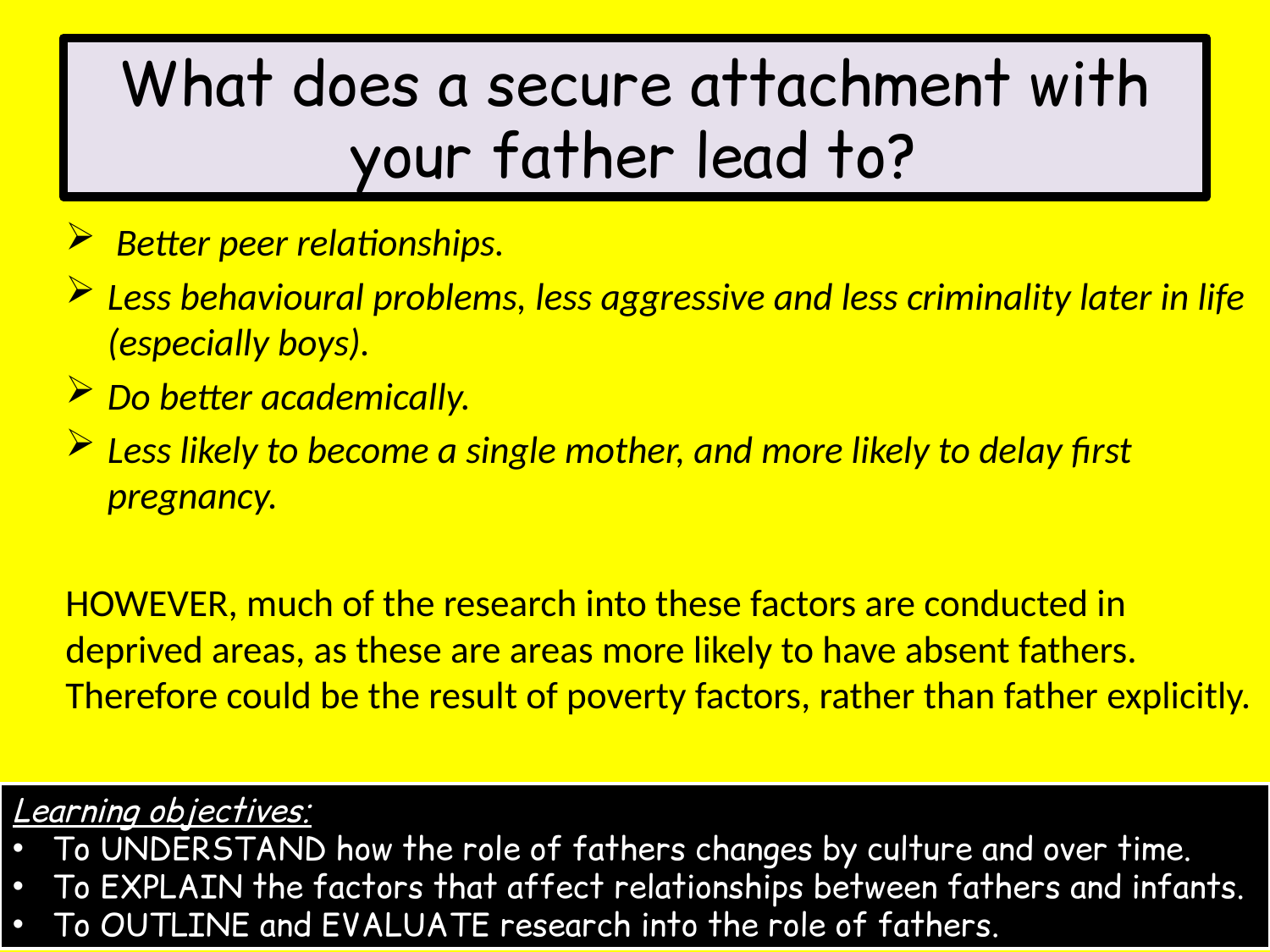

#
What does a secure attachment with your father lead to?
 Better peer relationships.
Less behavioural problems, less aggressive and less criminality later in life (especially boys).
Do better academically.
Less likely to become a single mother, and more likely to delay first pregnancy.

HOWEVER, much of the research into these factors are conducted in deprived areas, as these are areas more likely to have absent fathers. Therefore could be the result of poverty factors, rather than father explicitly.
Learning objectives:
To UNDERSTAND how the role of fathers changes by culture and over time.
To EXPLAIN the factors that affect relationships between fathers and infants.
To OUTLINE and EVALUATE research into the role of fathers.